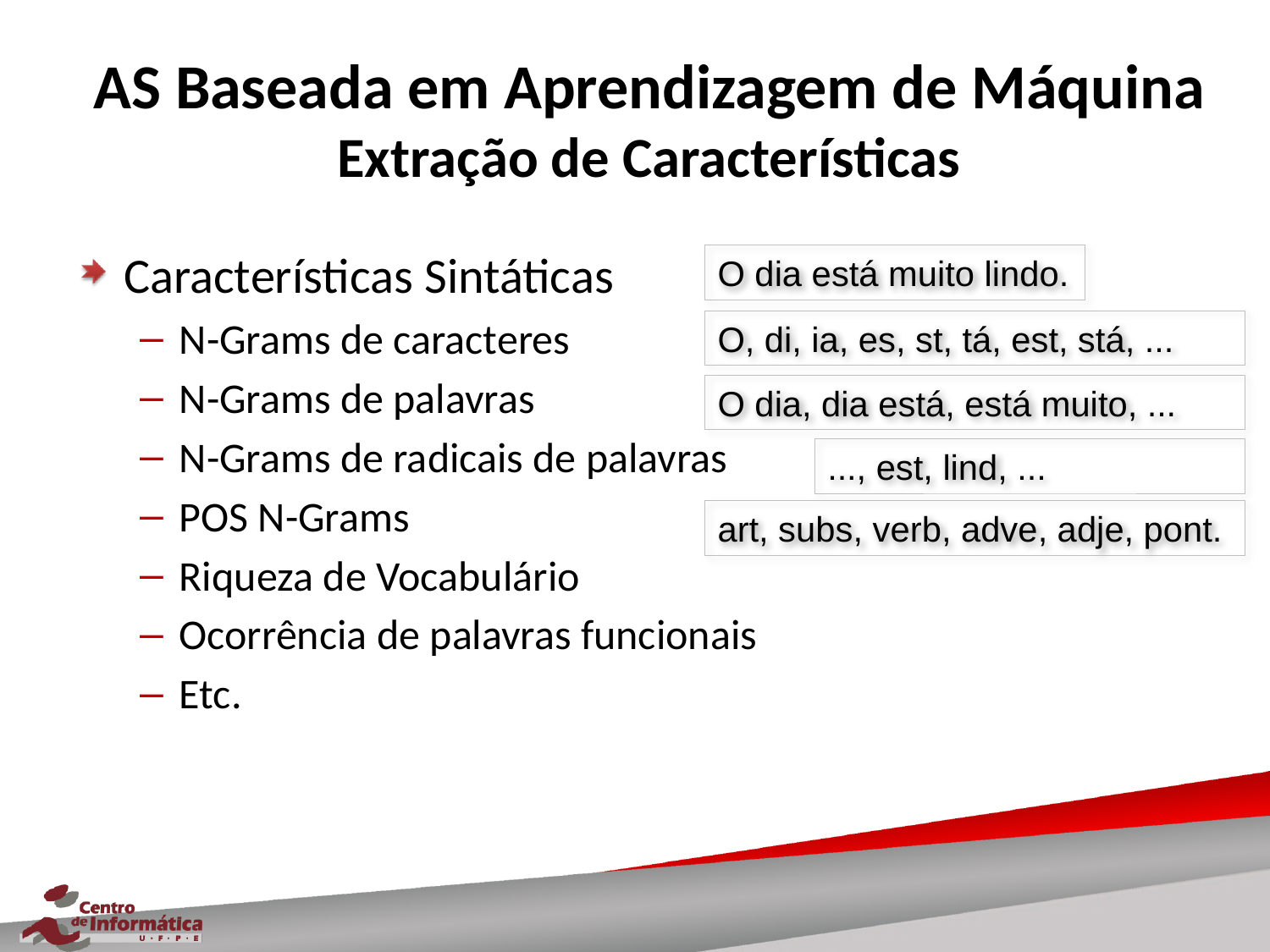

# AS Baseada em Aprendizagem de Máquina Extração de Características
Características Sintáticas
N-Grams de caracteres
N-Grams de palavras
N-Grams de radicais de palavras
POS N-Grams
Riqueza de Vocabulário
Ocorrência de palavras funcionais
Etc.

O dia está muito lindo.
O, di, ia, es, st, tá, est, stá, ...
O dia, dia está, está muito, ...
..., est, lind, ...
art, subs, verb, adve, adje, pont.